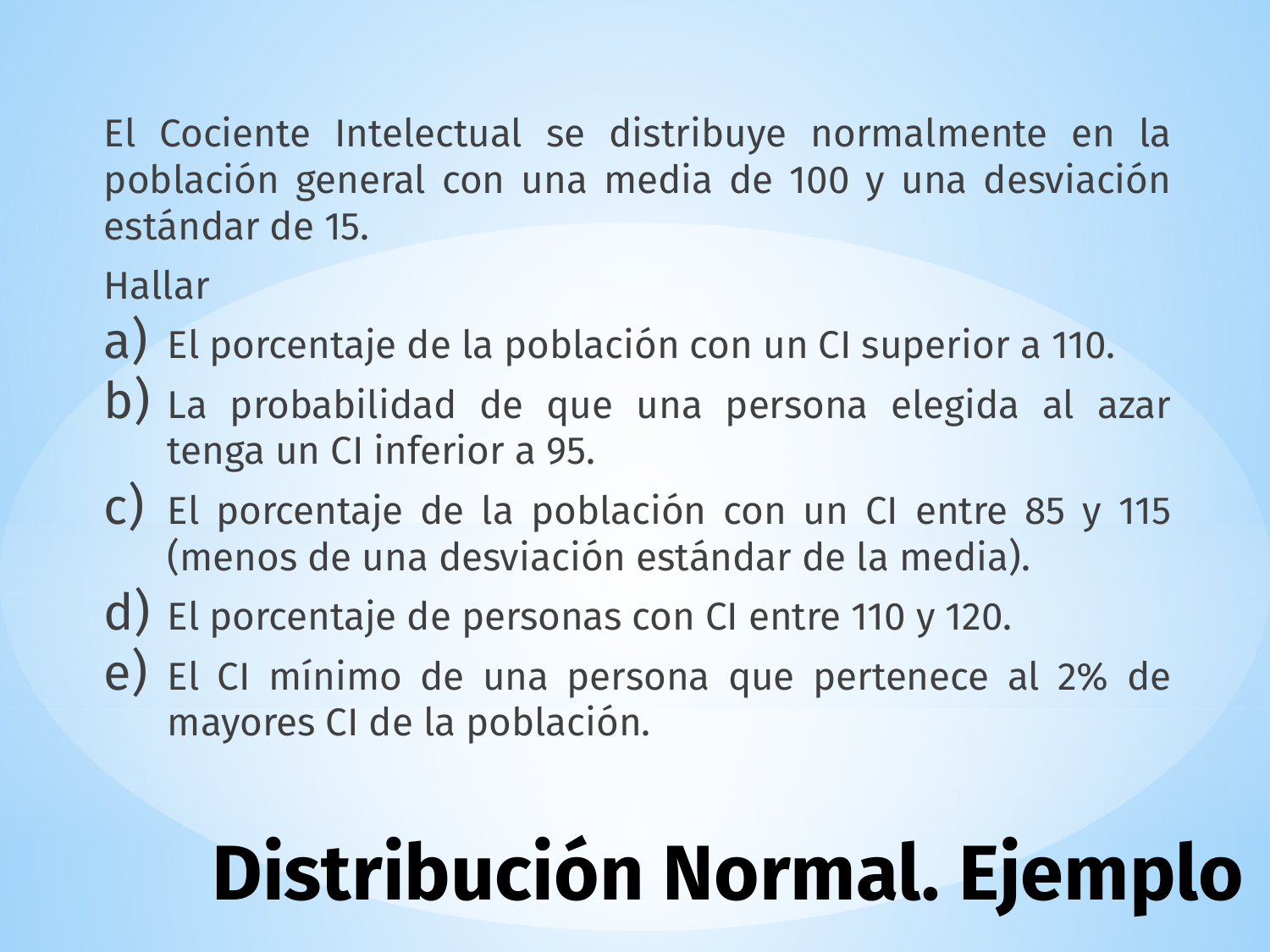

El Cociente Intelectual se distribuye normalmente en la población general con una media de 100 y una desviación estándar de 15.
Hallar
El porcentaje de la población con un CI superior a 110.
La probabilidad de que una persona elegida al azar tenga un CI inferior a 95.
El porcentaje de la población con un CI entre 85 y 115 (menos de una desviación estándar de la media).
El porcentaje de personas con CI entre 110 y 120.
El CI mínimo de una persona que pertenece al 2% de mayores CI de la población.
# Distribución Normal. Ejemplo